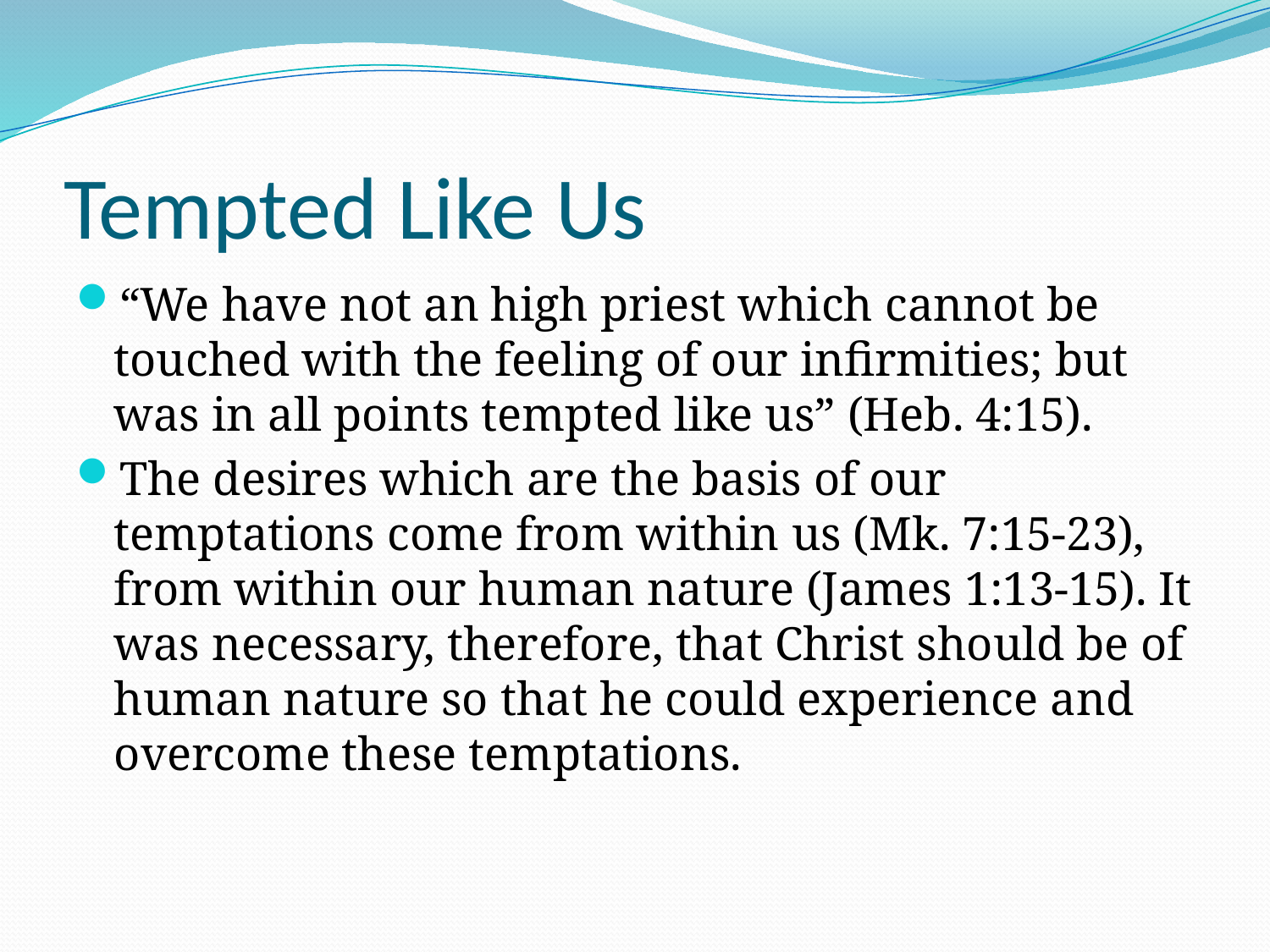

# Tempted Like Us
“We have not an high priest which cannot be touched with the feeling of our infirmities; but was in all points tempted like us” (Heb. 4:15).
The desires which are the basis of our temptations come from within us (Mk. 7:15-23), from within our human nature (James 1:13-15). It was necessary, therefore, that Christ should be of human nature so that he could experience and overcome these temptations.